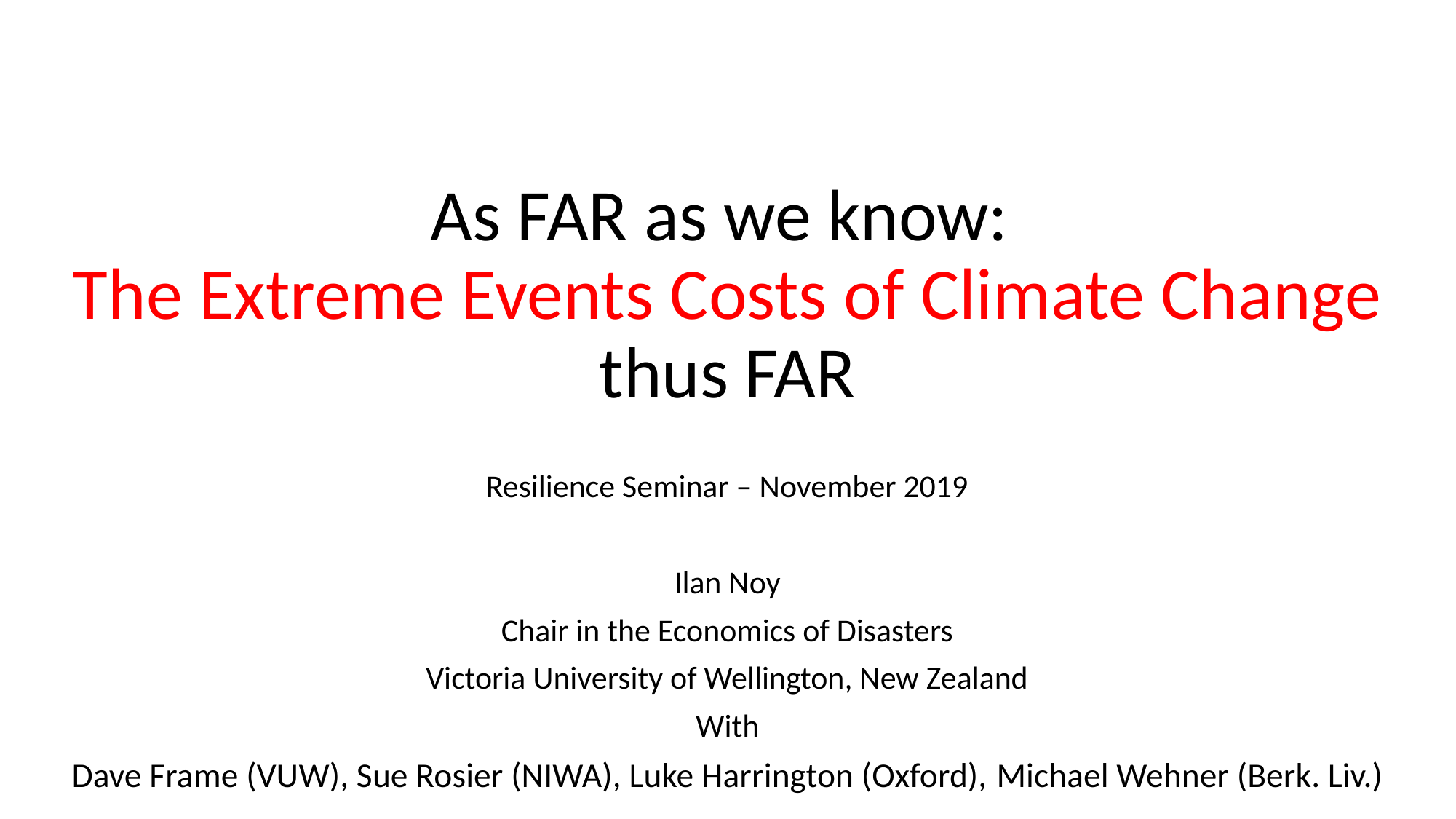

# As FAR as we know: The Extreme Events Costs of Climate Change thus FAR
Resilience Seminar – November 2019

Ilan Noy
Chair in the Economics of Disasters
Victoria University of Wellington, New Zealand
With
Dave Frame (VUW), Sue Rosier (NIWA), Luke Harrington (Oxford), Michael Wehner (Berk. Liv.)